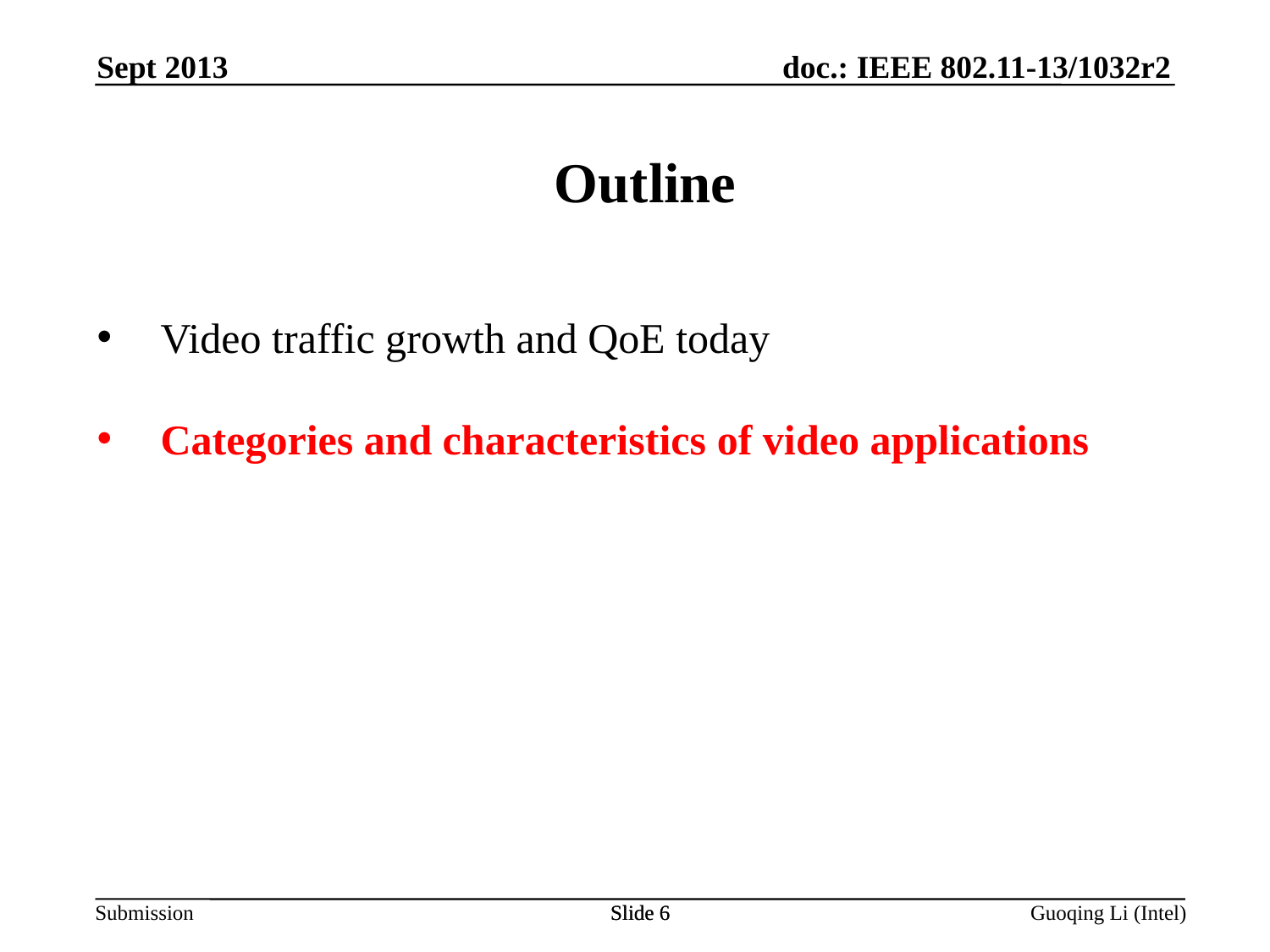

Sept 2013
Outline

Video traffic growth and QoE today

Categories and characteristics of video applications
Slide 6
Slide 6
Guoqing Li (Intel)